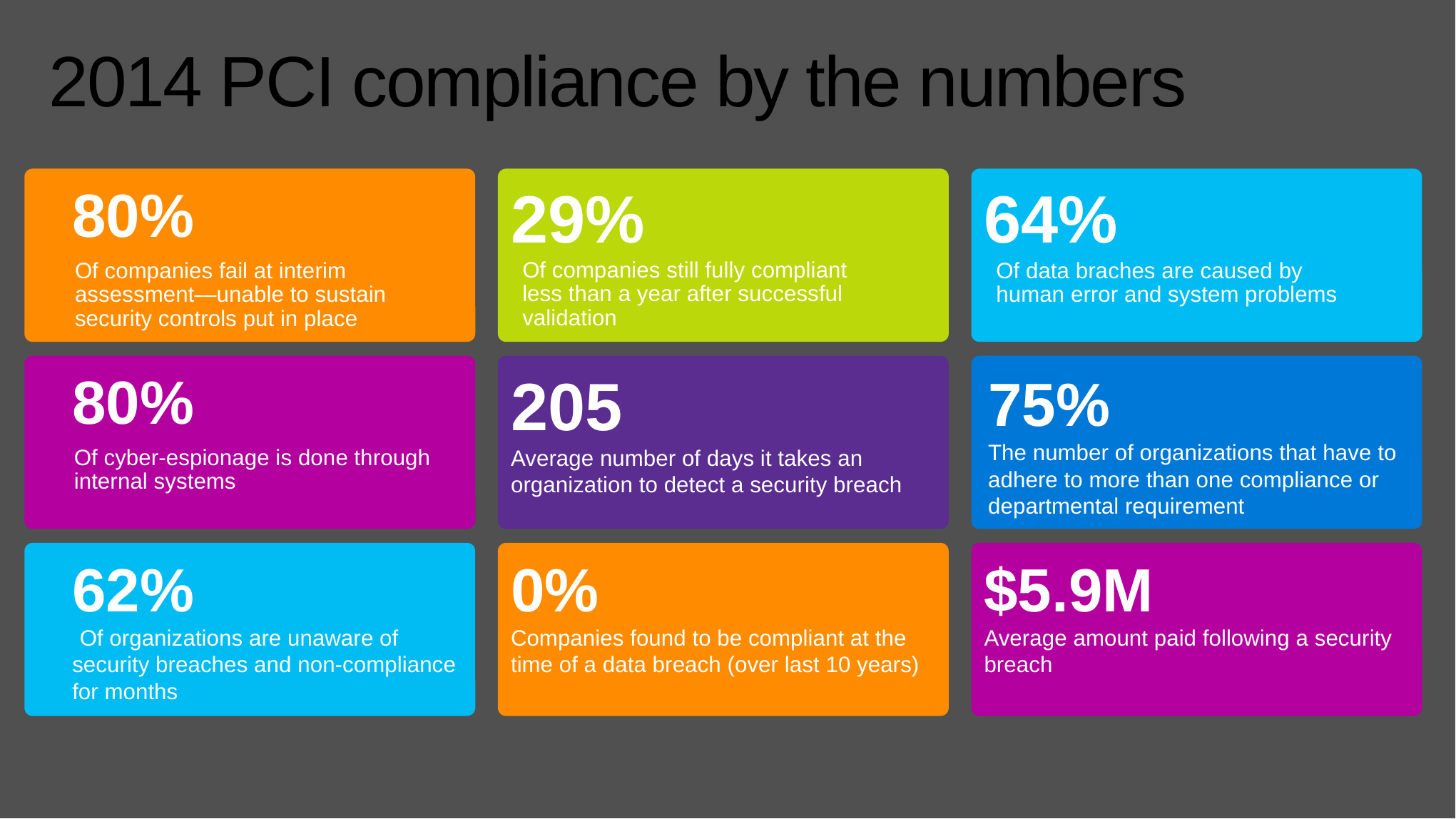

# 2014 PCI compliance by the numbers
29%
64%
80%
Of companies still fully compliant less than a year after successful validation

Of companies fail at interim assessment—unable to sustain security controls put in place
Of data braches are caused by human error and system problems

75%
The number of organizations that have to adhere to more than one compliance or departmental requirement
80%
205
Average number of days it takes an organization to detect a security breach
Of cyber-espionage is done through internal systems

62%
Of organizations are unaware of security breaches and non-compliance for months
0%
Companies found to be compliant at the time of a data breach (over last 10 years)
$5.9M
Average amount paid following a security breach